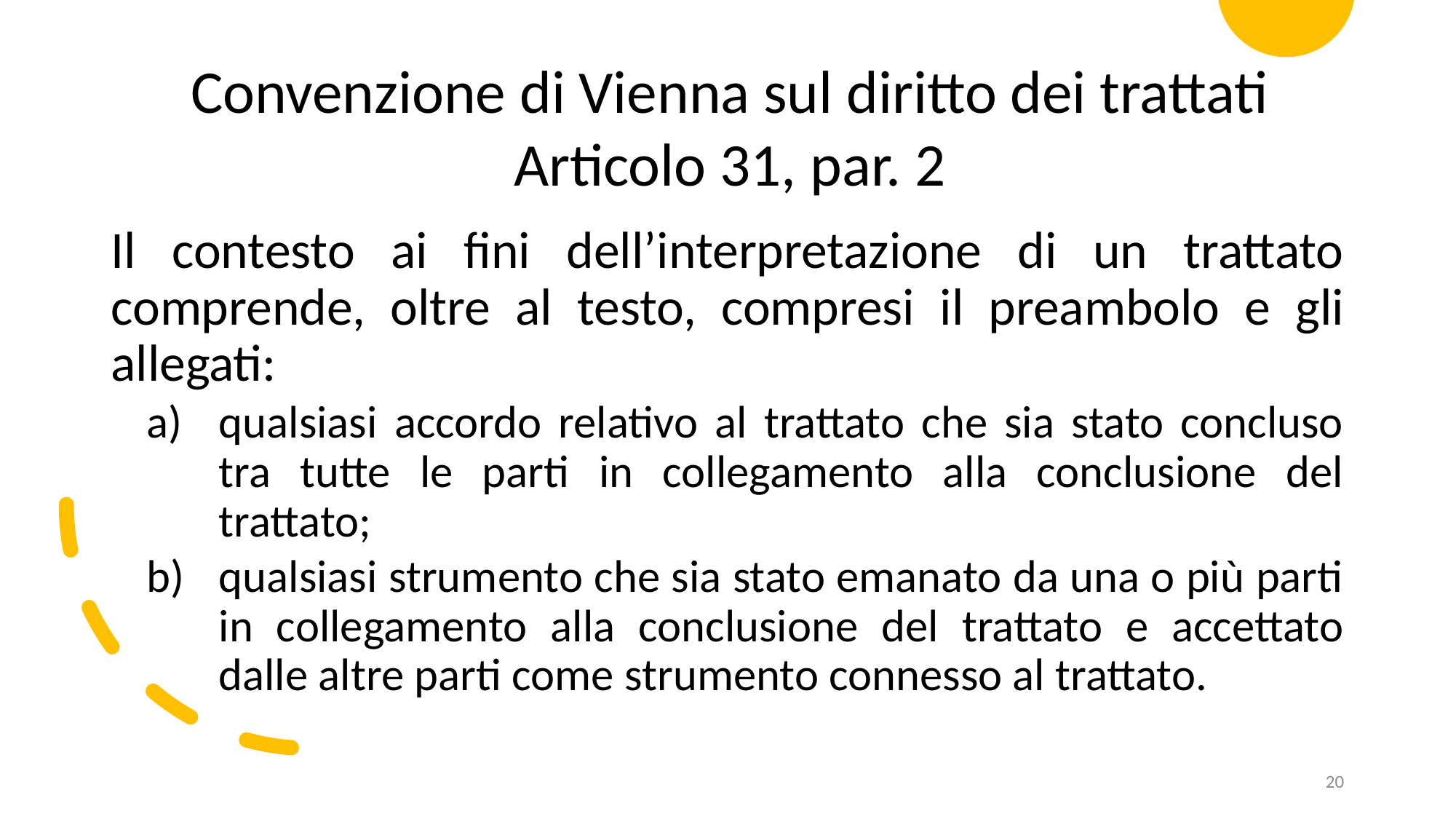

Convenzione di Vienna sul diritto dei trattati
Articolo 31, par. 2
Il contesto ai fini dell’interpretazione di un trattato comprende, oltre al testo, compresi il preambolo e gli allegati:
qualsiasi accordo relativo al trattato che sia stato concluso tra tutte le parti in collegamento alla conclusione del trattato;
qualsiasi strumento che sia stato emanato da una o più parti in collegamento alla conclusione del trattato e accettato dalle altre parti come strumento connesso al trattato.

20